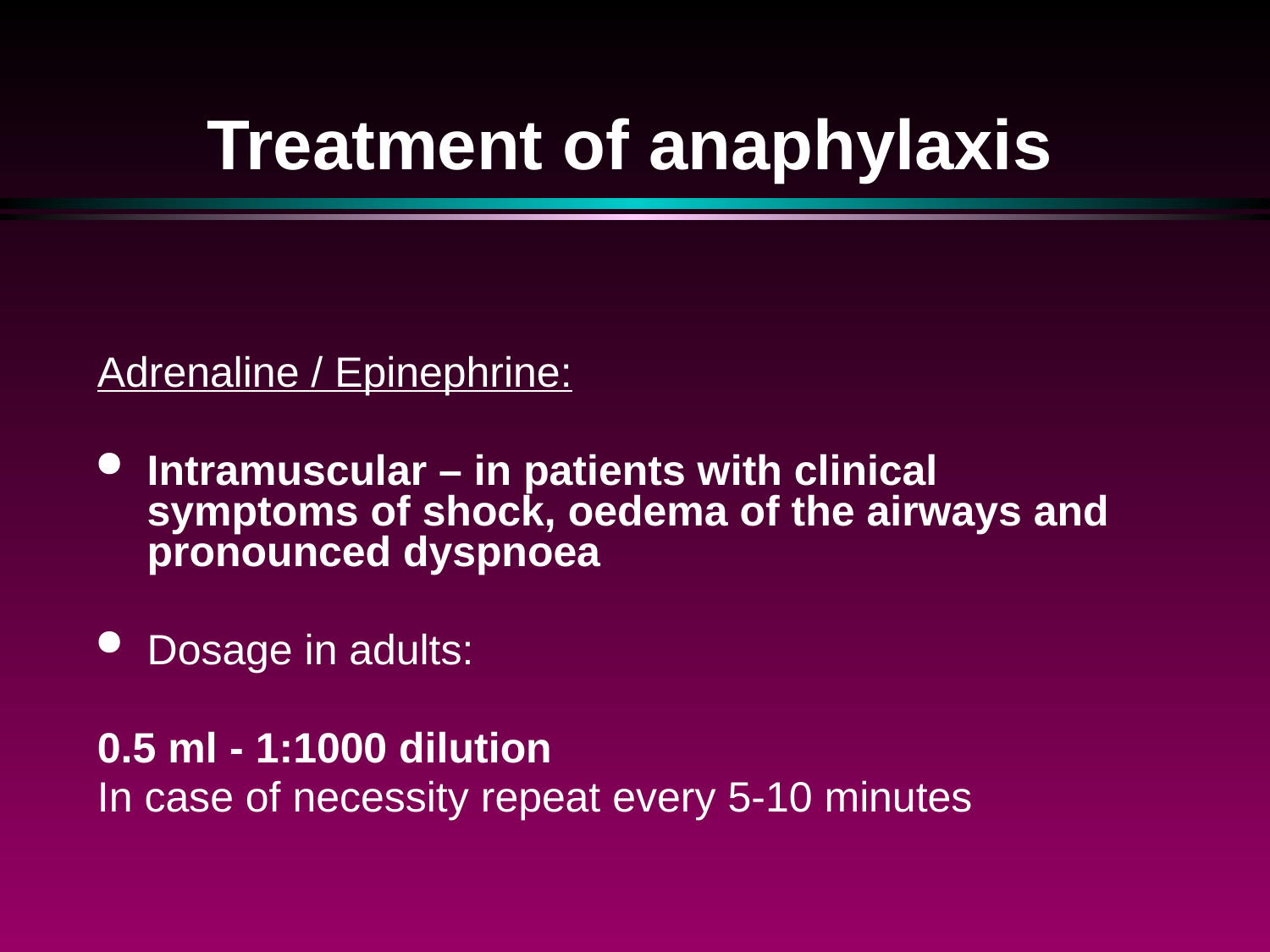

# Treatment of anaphylaxis

Adrenaline / Epinephrine:

Intramuscular – in patients with clinical symptoms of shock, oedema of the airways and pronounced dyspnoea

Dosage in adults:

0.5 ml - 1:1000 dilution
In case of necessity repeat every 5-10 minutes